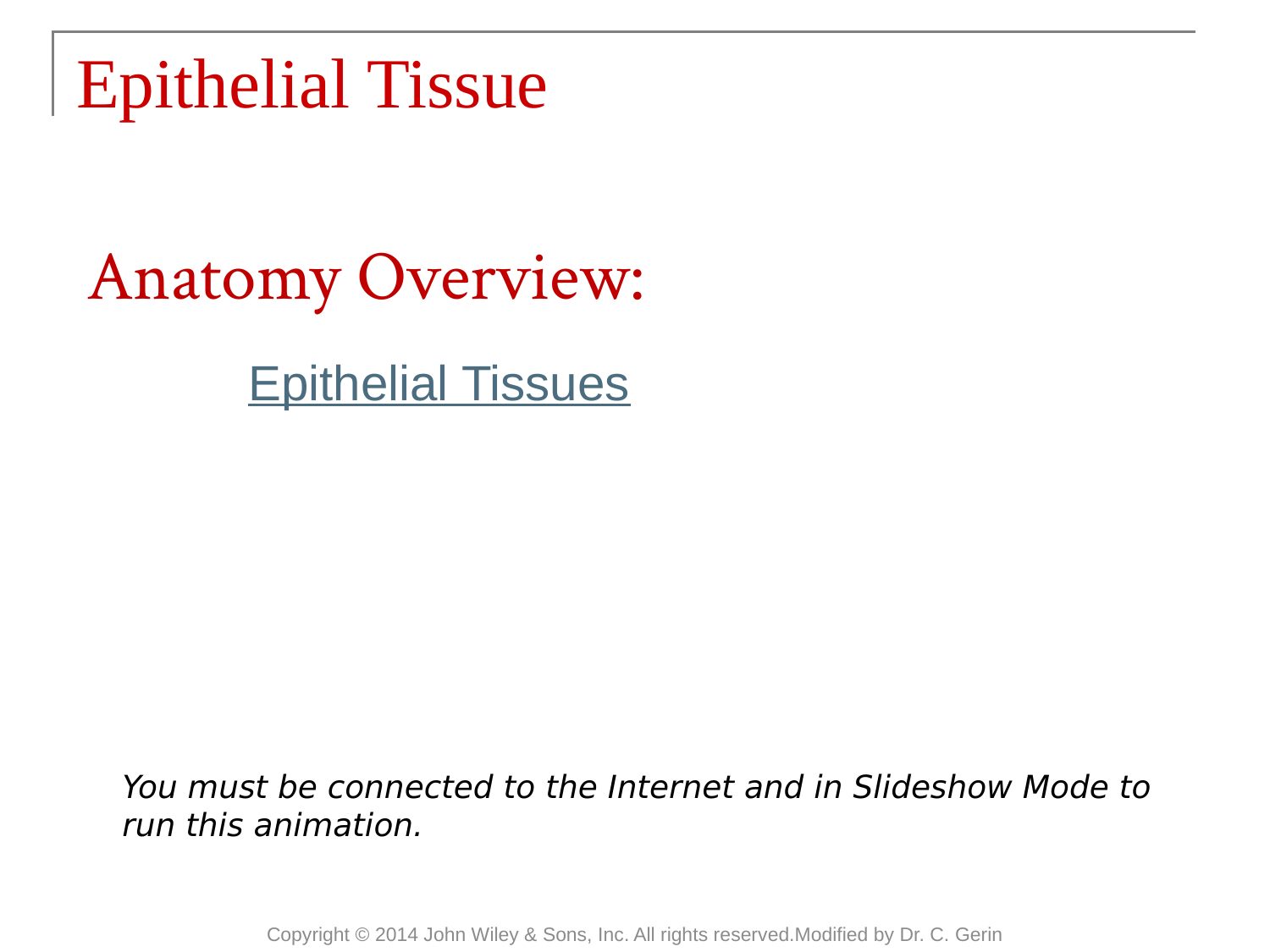

# Epithelial Tissue
Anatomy Overview:
Epithelial Tissues
You must be connected to the Internet and in Slideshow Mode to run this animation.
Copyright © 2014 John Wiley & Sons, Inc. All rights reserved.Modified by Dr. C. Gerin